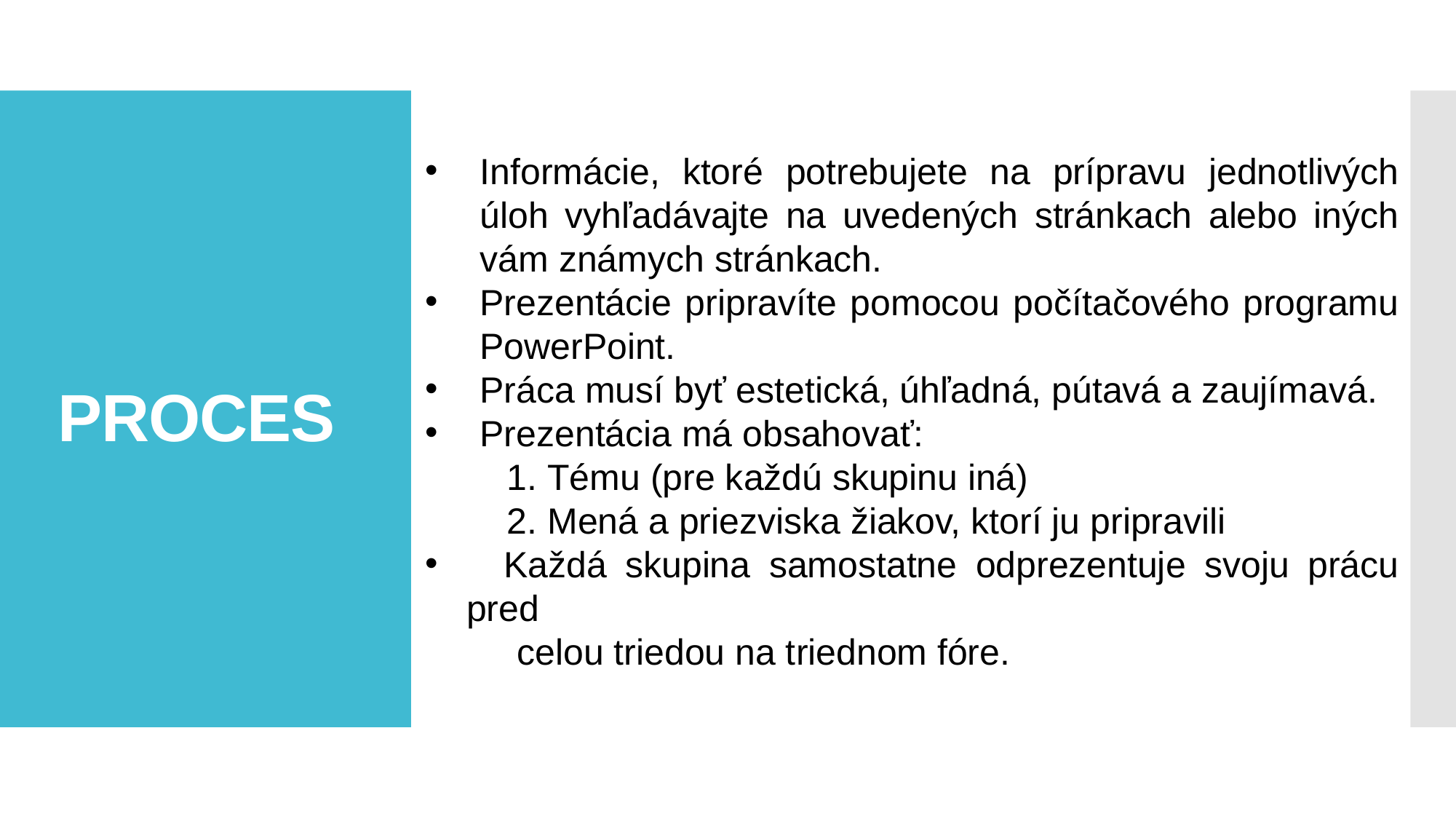

Informácie, ktoré potrebujete na prípravu jednotlivých úloh vyhľadávajte na uvedených stránkach alebo iných vám známych stránkach.
Prezentácie pripravíte pomocou počítačového programu PowerPoint.
Práca musí byť estetická, úhľadná, pútavá a zaujímavá.
Prezentácia má obsahovať:
        1. Tému (pre každú skupinu iná)
        2. Mená a priezviska žiakov, ktorí ju pripravili
  Každá skupina samostatne odprezentuje svoju prácu pred
         celou triedou na triednom fóre.
# PROCES